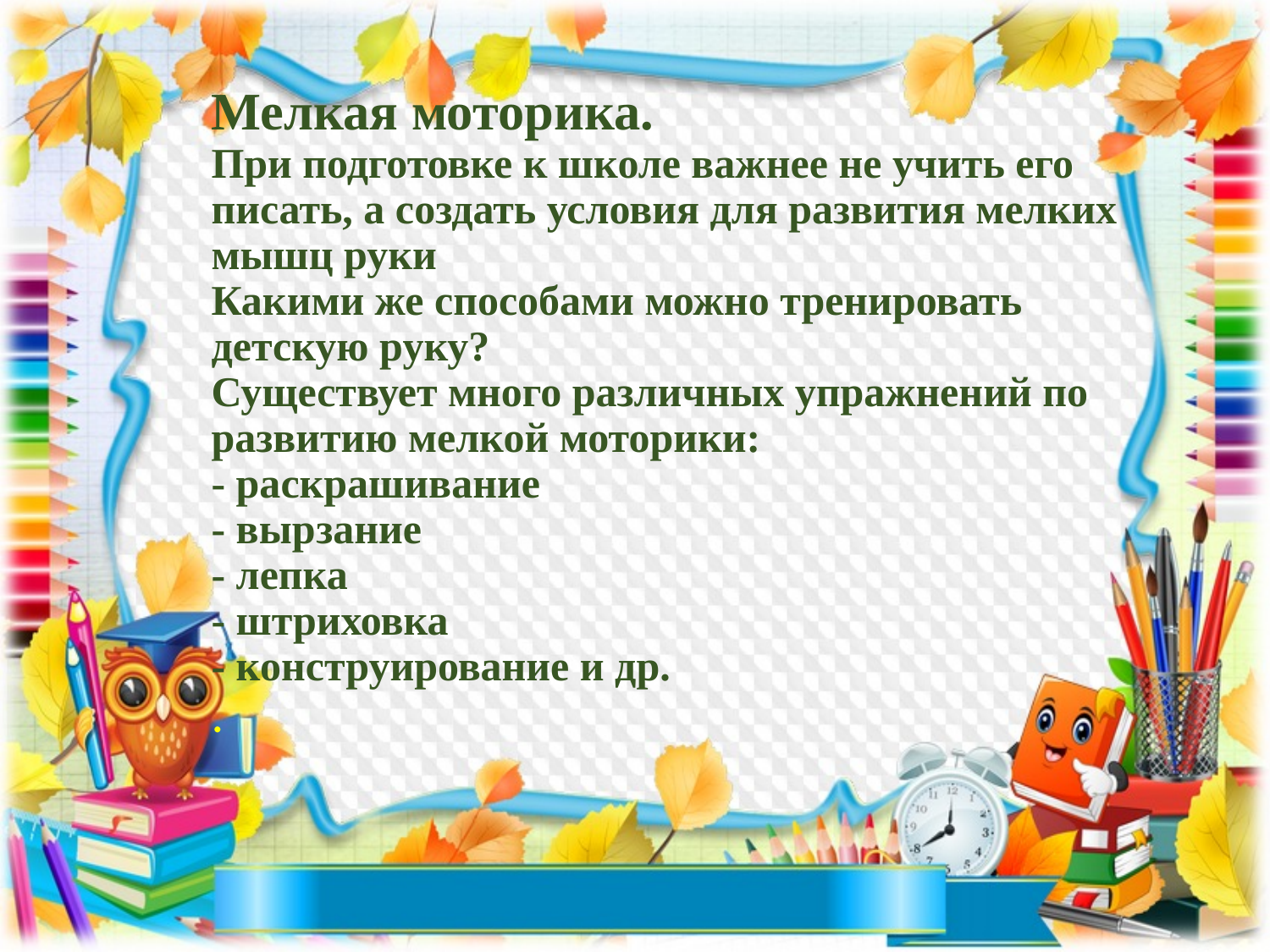

# Мелкая моторика. При подготовке к школе важнее не учить его писать, а создать условия для развития мелких мышц руки Какими же способами можно тренировать детскую руку? Существует много различных упражнений по развитию мелкой моторики: - раскрашивание - вырзание - лепка - штриховка - конструирование и др. .